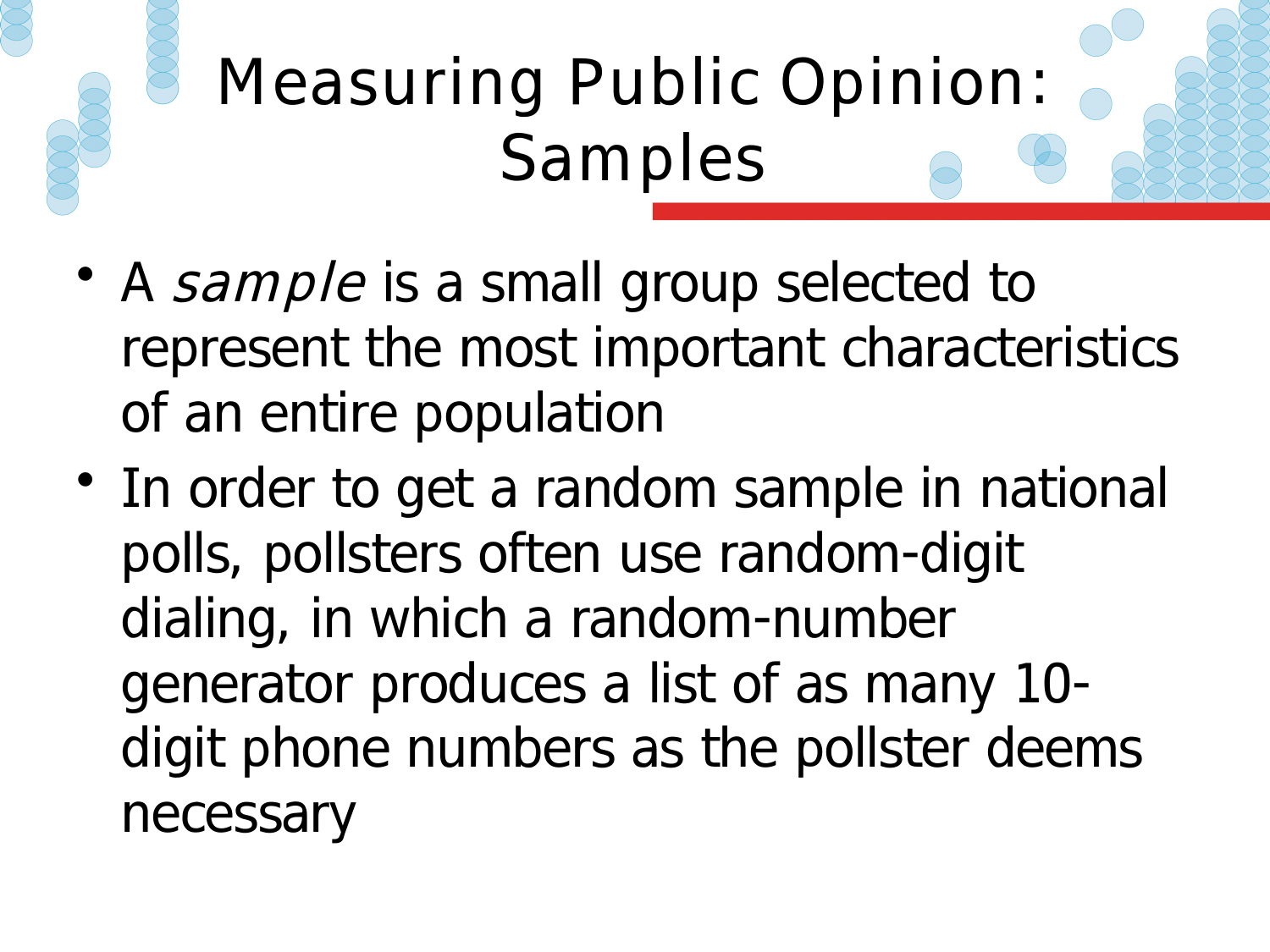

# Measuring Public Opinion: Samples
A sample is a small group selected to represent the most important characteristics of an entire population
In order to get a random sample in national polls, pollsters often use random-digit dialing, in which a random-number generator produces a list of as many 10-digit phone numbers as the pollster deems necessary